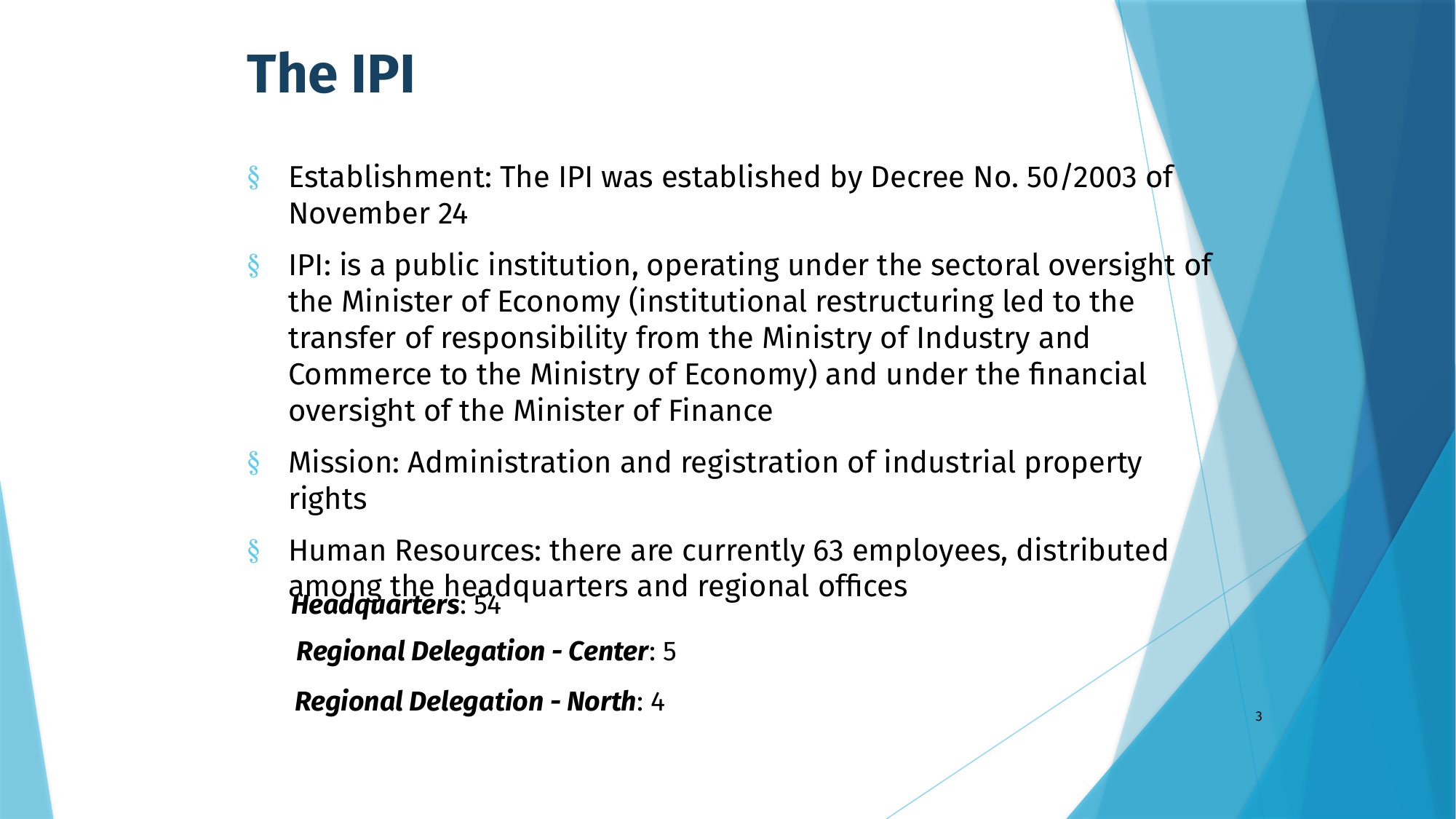

# The IPI
Establishment: The IPI was established by Decree No. 50/2003 of November 24
IPI: is a public institution, operating under the sectoral oversight of the Minister of Economy (institutional restructuring led to the transfer of responsibility from the Ministry of Industry and Commerce to the Ministry of Economy) and under the financial oversight of the Minister of Finance
Mission: Administration and registration of industrial property rights
Human Resources: there are currently 63 employees, distributed among the headquarters and regional offices
Headquarters: 54
Regional Delegation - Center: 5
Regional Delegation - North: 4
3